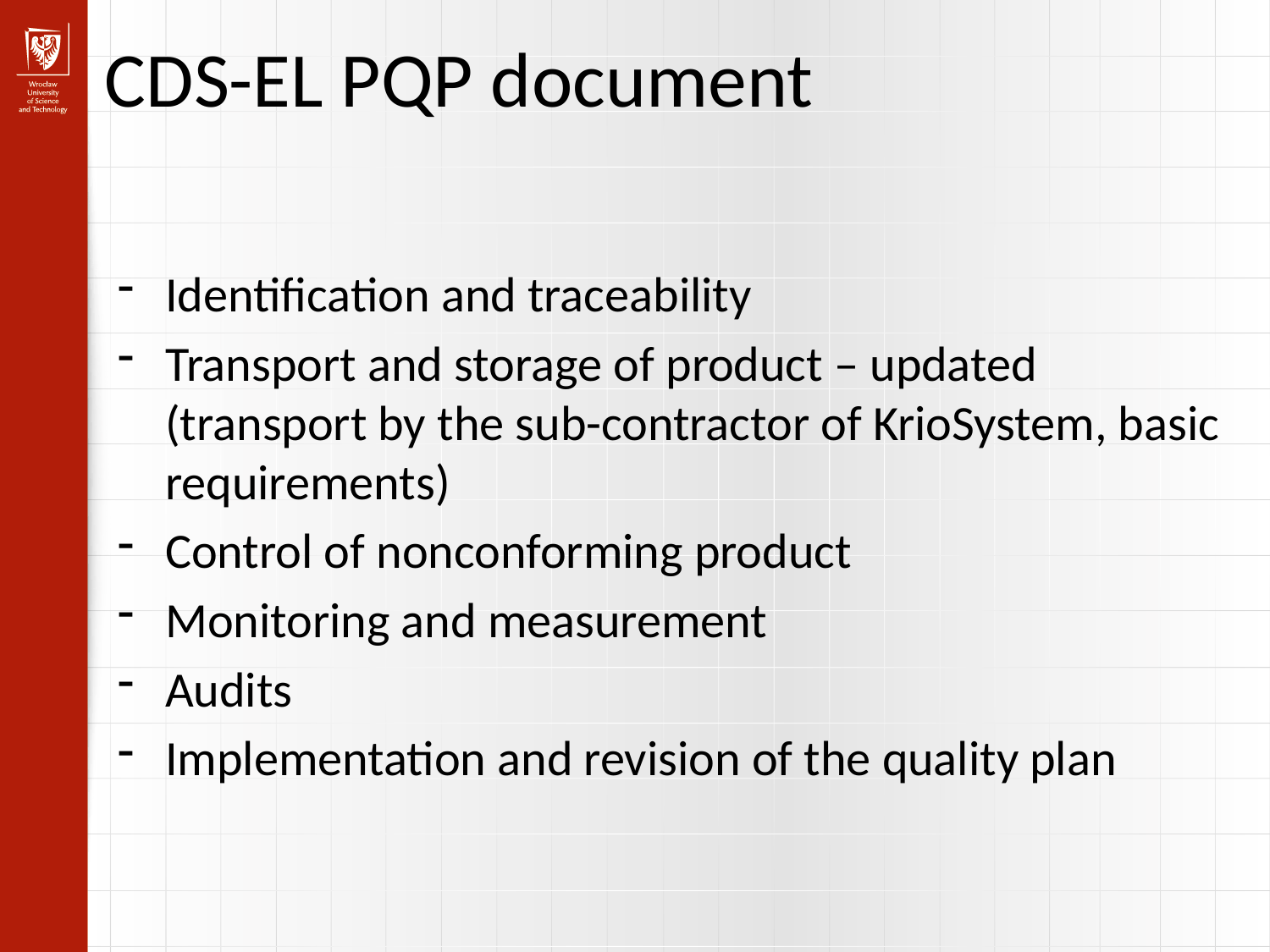

CDS-EL PQP document

Identification and traceability
Transport and storage of product – updated (transport by the sub-contractor of KrioSystem, basic requirements)
Control of nonconforming product
Monitoring and measurement
Audits
Implementation and revision of the quality plan